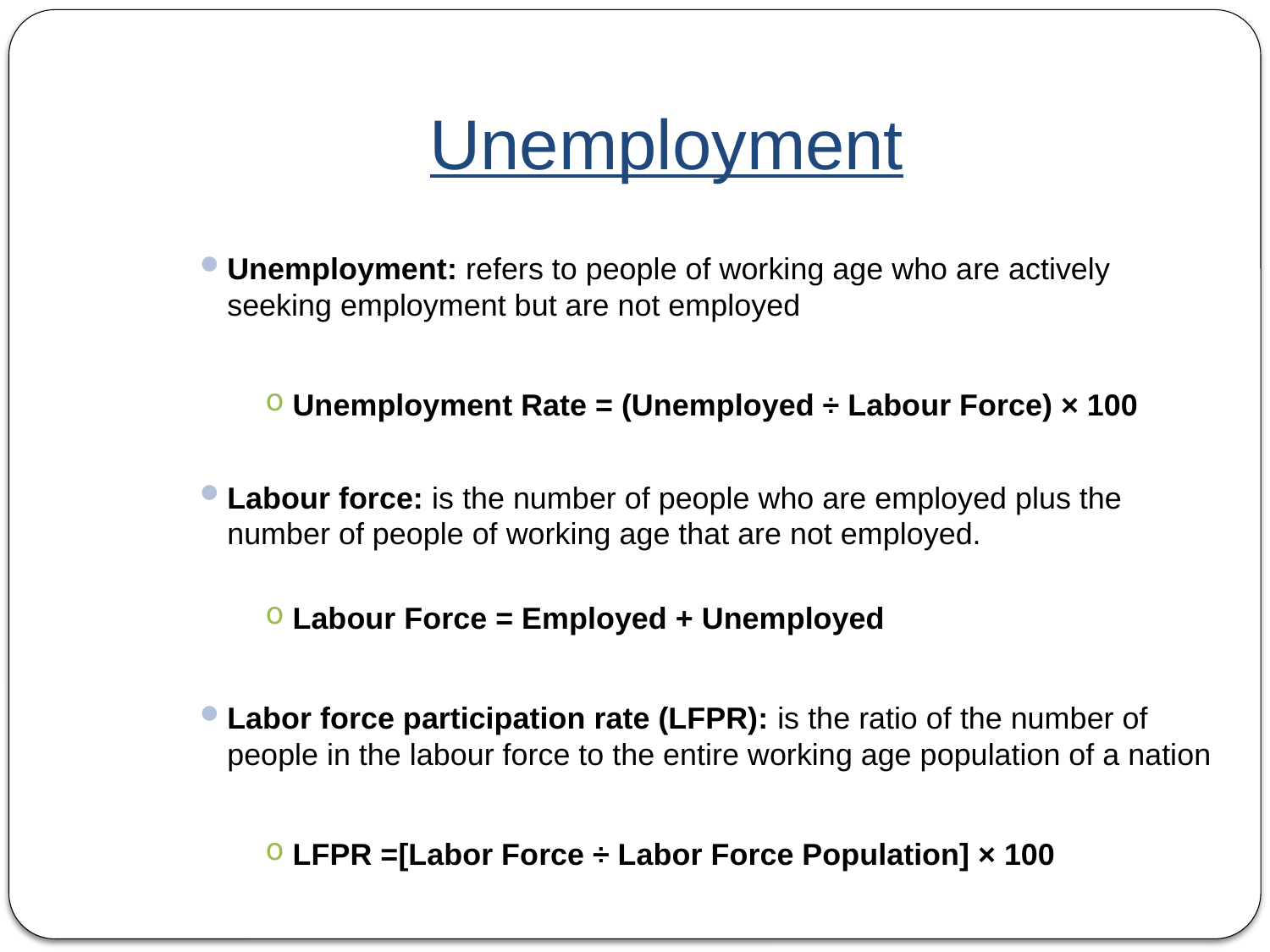

# Unemployment

Unemployment: refers to people of working age who are actively seeking employment but are not employed

Unemployment Rate = (Unemployed ÷ Labour Force) × 100

Labour force: is the number of people who are employed plus the number of people of working age that are not employed.

Labour Force = Employed + Unemployed

Labor force participation rate (LFPR): is the ratio of the number of people in the labour force to the entire working age population of a nation

LFPR =[Labor Force ÷ Labor Force Population] × 100